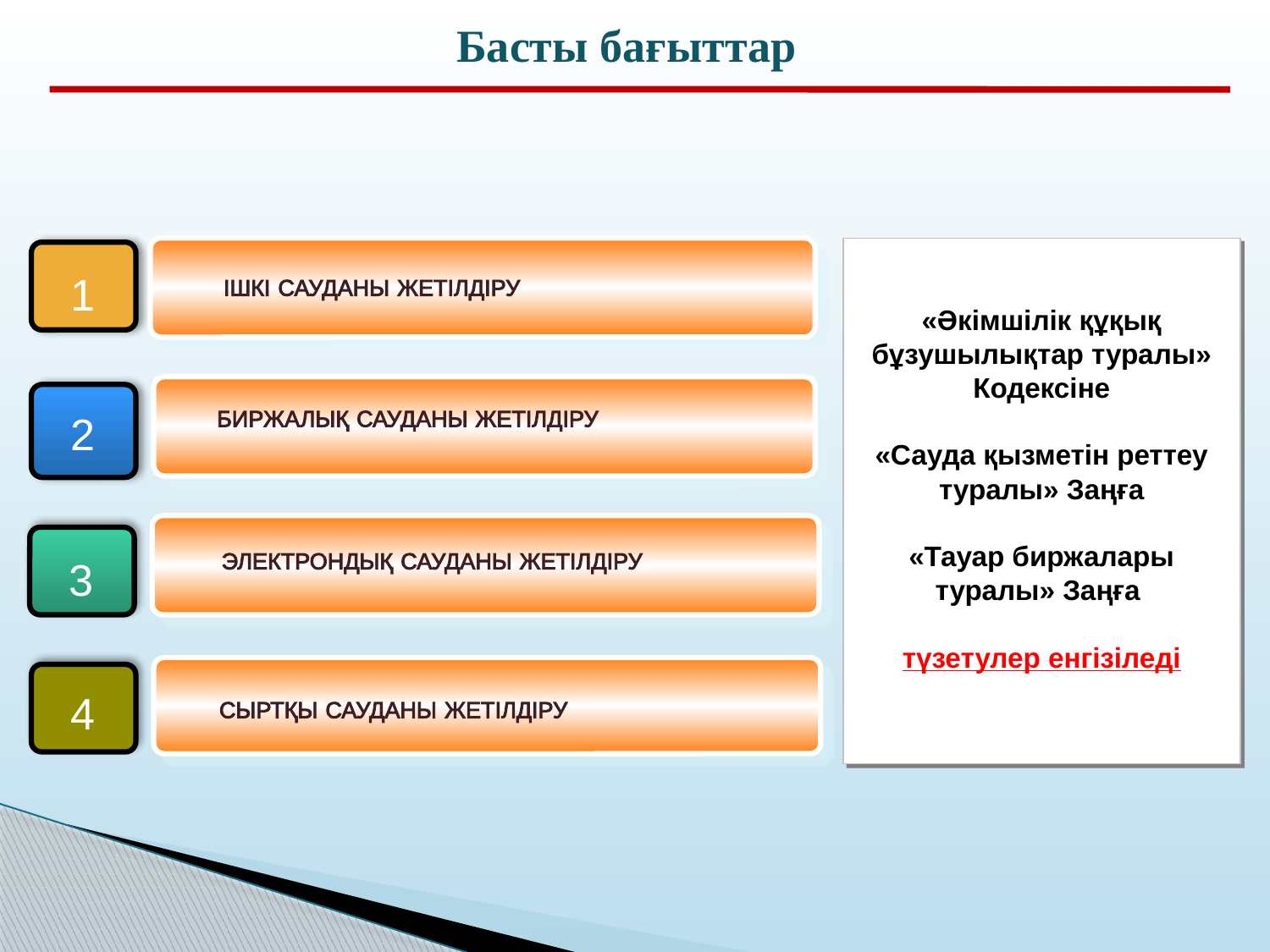

Басты бағыттар

«Әкімшілік құқық бұзушылықтар туралы» Кодексіне

«Сауда қызметін реттеу туралы» Заңға

«Тауар биржалары туралы» Заңға

түзетулер енгізіледі

1
        ІШКІ САУДАНЫ ЖЕТІЛДІРУ

2
        БИРЖАЛЫҚ САУДАНЫ ЖЕТІЛДІРУ

         ЭЛЕКТРОНДЫҚ САУДАНЫ ЖЕТІЛДІРУ
3

4
     СЫРТҚЫ САУДАНЫ ЖЕТІЛДІРУ